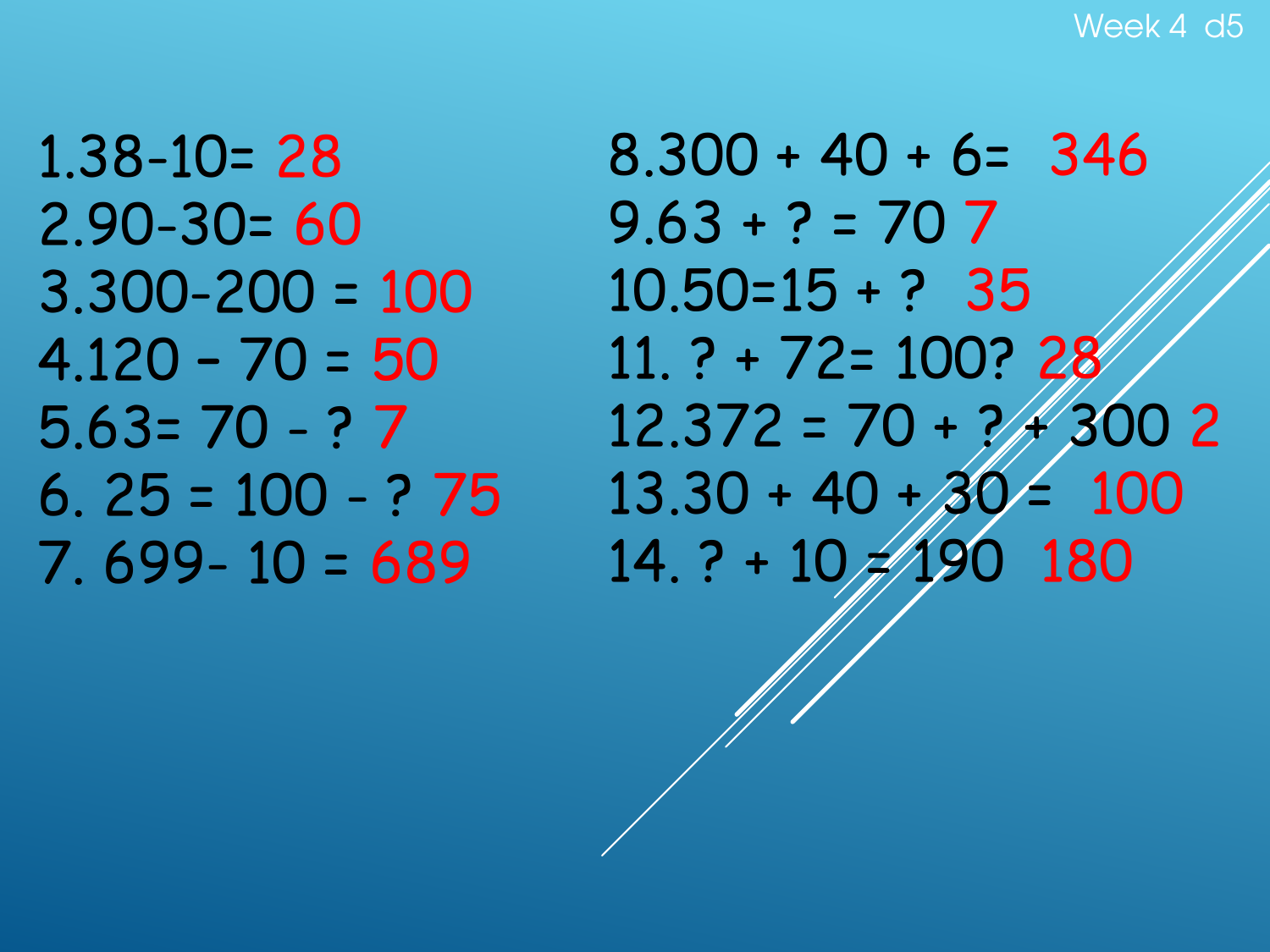

Week 4  d5
8.300 + 40 + 6=  346
9.63 + ? = 70 7
10.50=15 + ?  35
11. ? + 72= 100? 28
12.372 = 70 + ? + 300 2
13.30 + 40 + 30 =  100
14. ? + 10 = 190  180
1.38-10= 28
2.90-30= 60
3.300-200 = 100
4.120 – 70 = 50
5.63= 70 - ? 7
6. 25 = 100 - ? 75
7. 699- 10 = 689